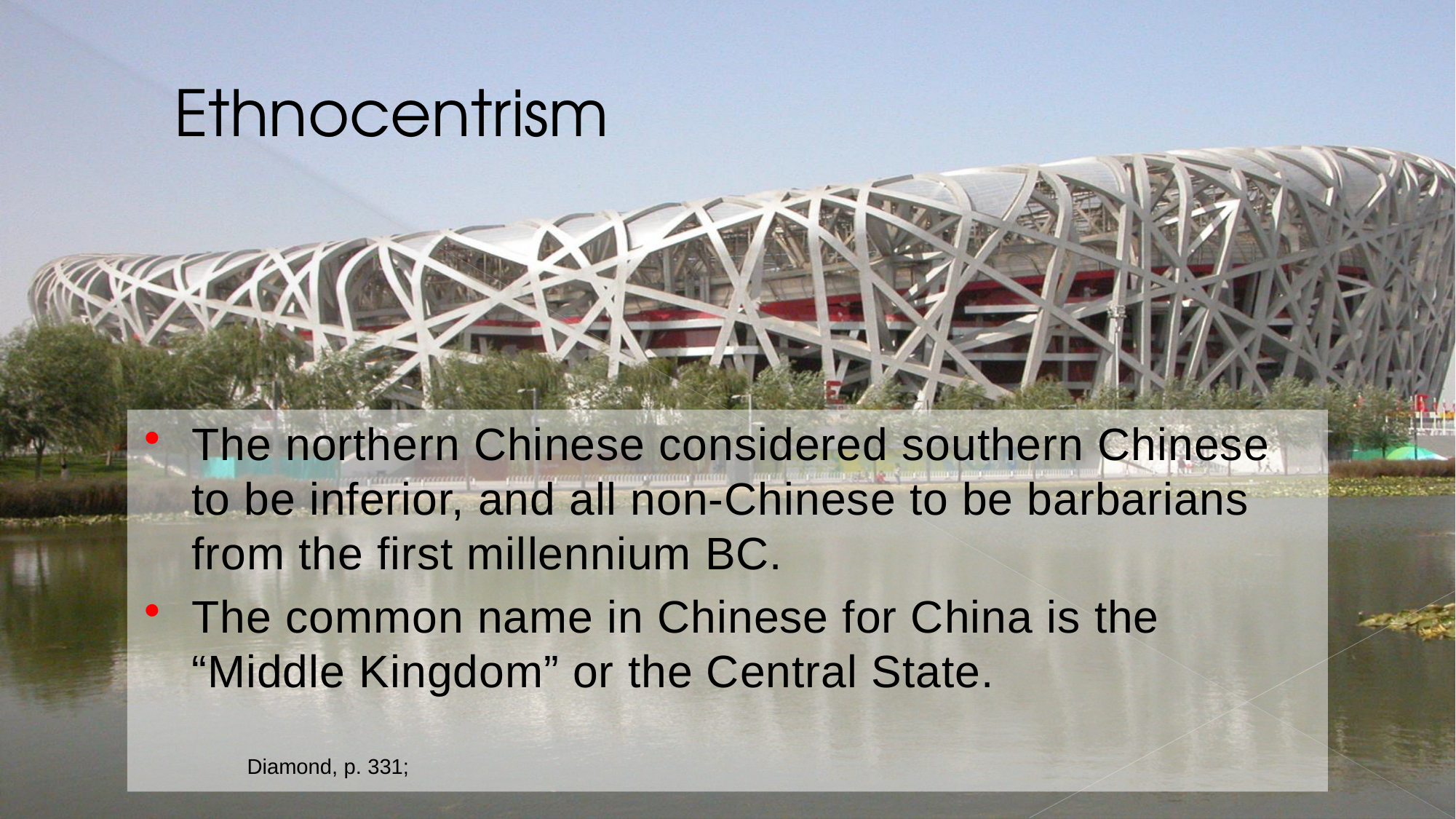

# Ethnocentrism
The northern Chinese considered southern Chinese to be inferior, and all non-Chinese to be barbarians from the first millennium BC.
The common name in Chinese for China is the “Middle Kingdom” or the Central State.
Diamond, p. 331;